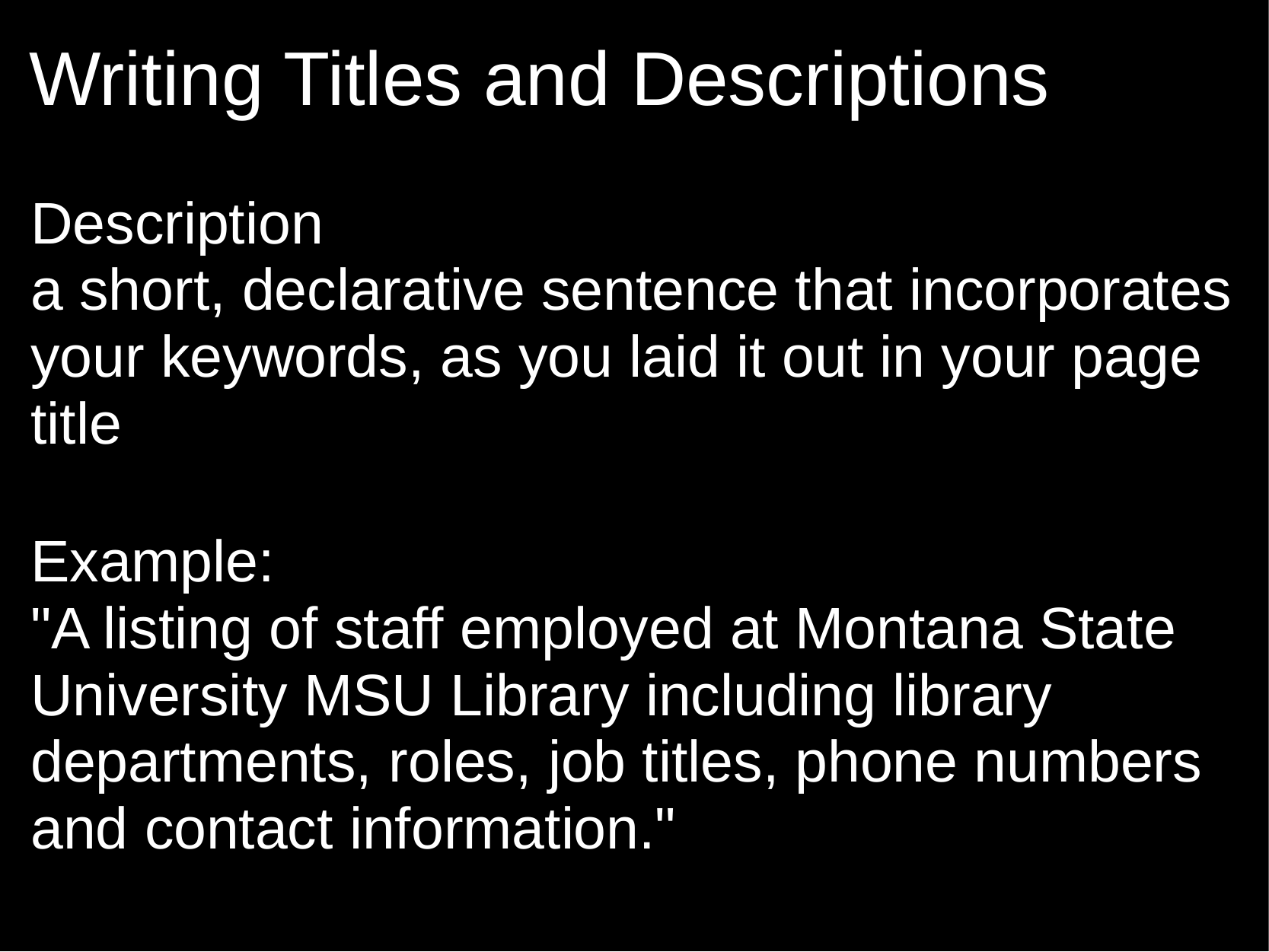

# Writing Titles and Descriptions
Description
a short, declarative sentence that incorporates your keywords, as you laid it out in your page title

Example:
"A listing of staff employed at Montana State University MSU Library including library departments, roles, job titles, phone numbers and contact information."